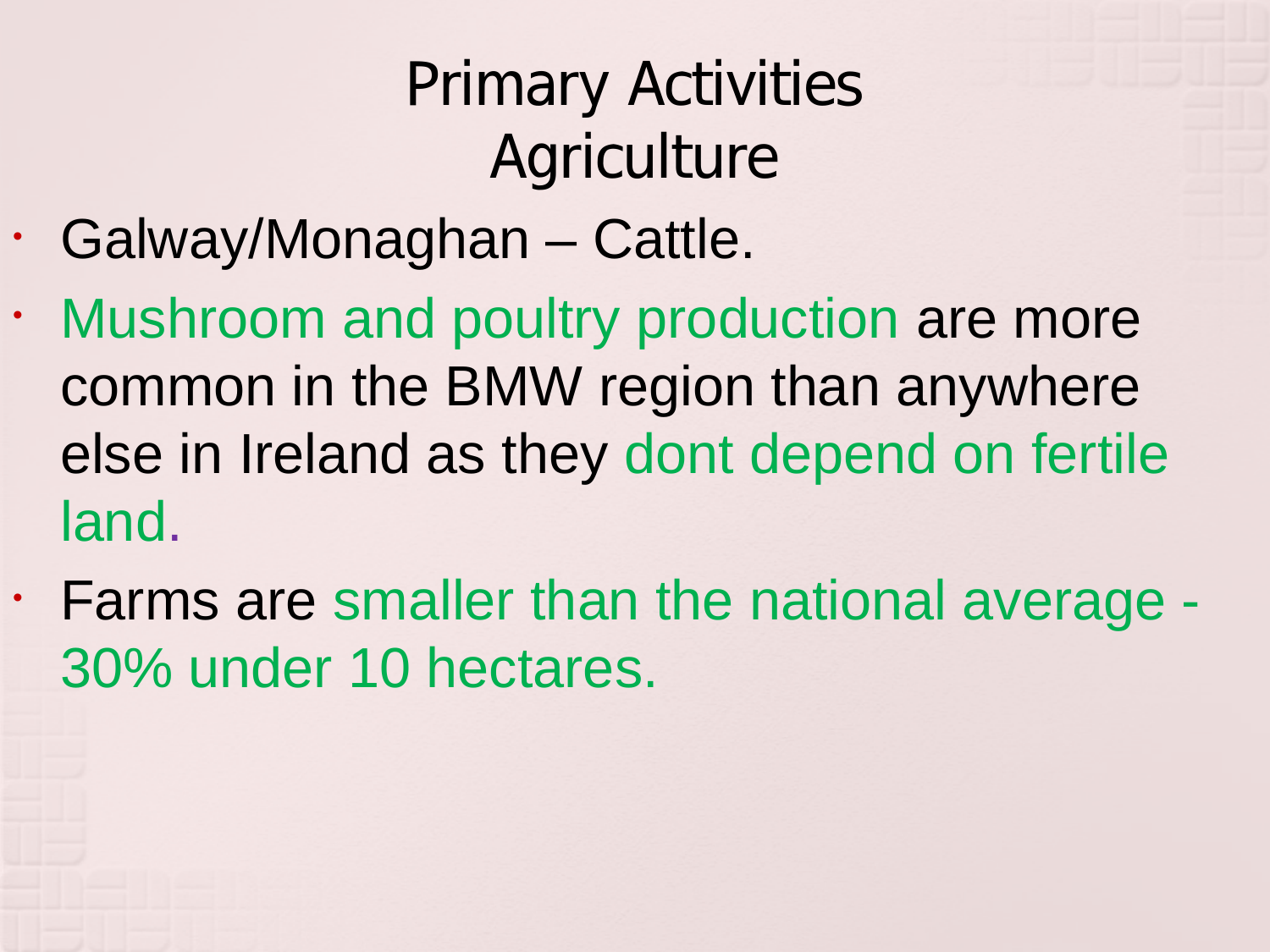

# Primary Activities Agriculture
Galway/Monaghan – Cattle.
Mushroom and poultry production are more common in the BMW region than anywhere else in Ireland as they dont depend on fertile land.
Farms are smaller than the national average - 30% under 10 hectares.